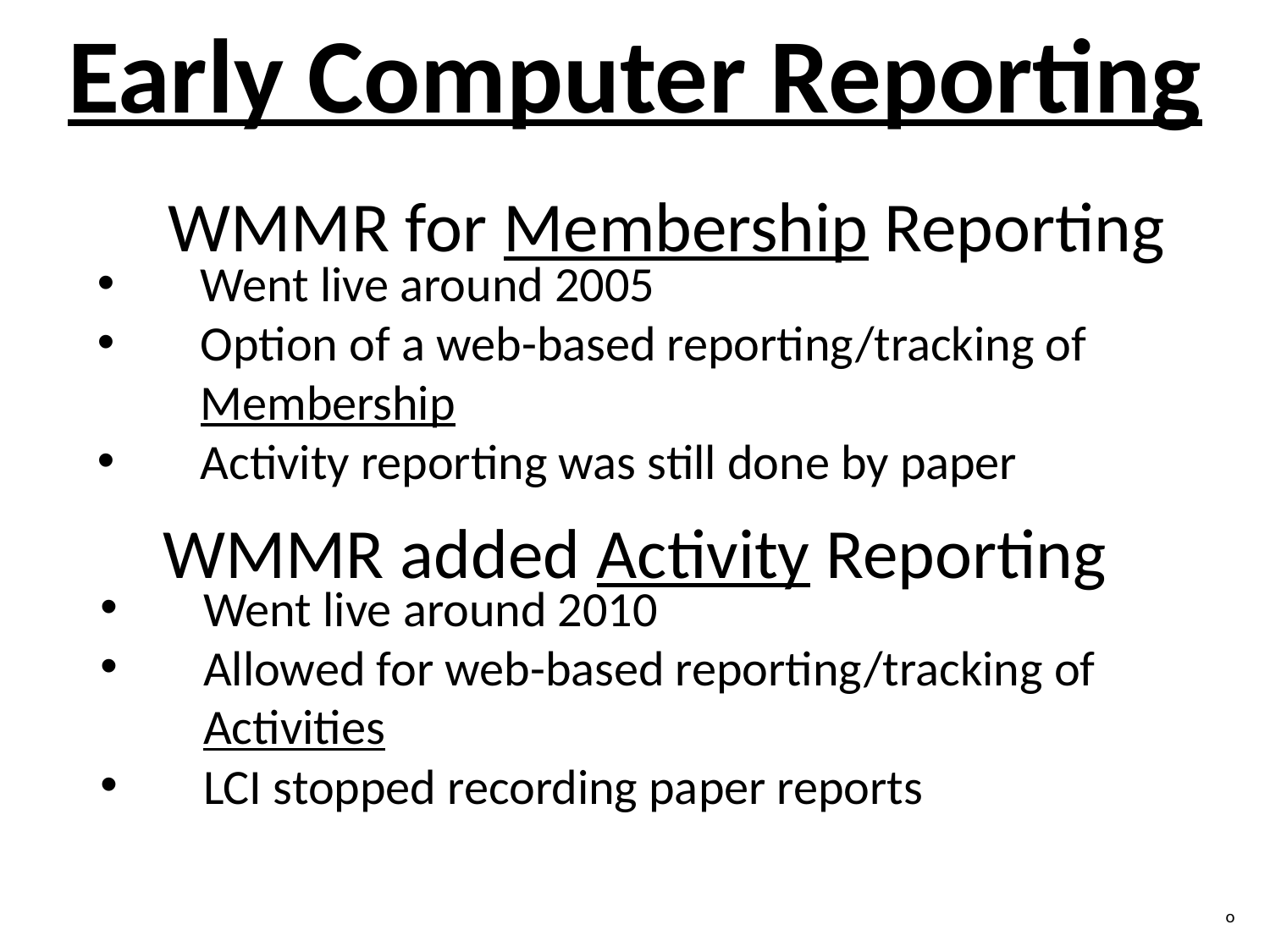

Early Computer Reporting
WMMR for Membership Reporting
Went live around 2005
Option of a web-based reporting/tracking of Membership
Activity reporting was still done by paper

WMMR added Activity Reporting
Went live around 2010
Allowed for web-based reporting/tracking of Activities
LCI stopped recording paper reports
o